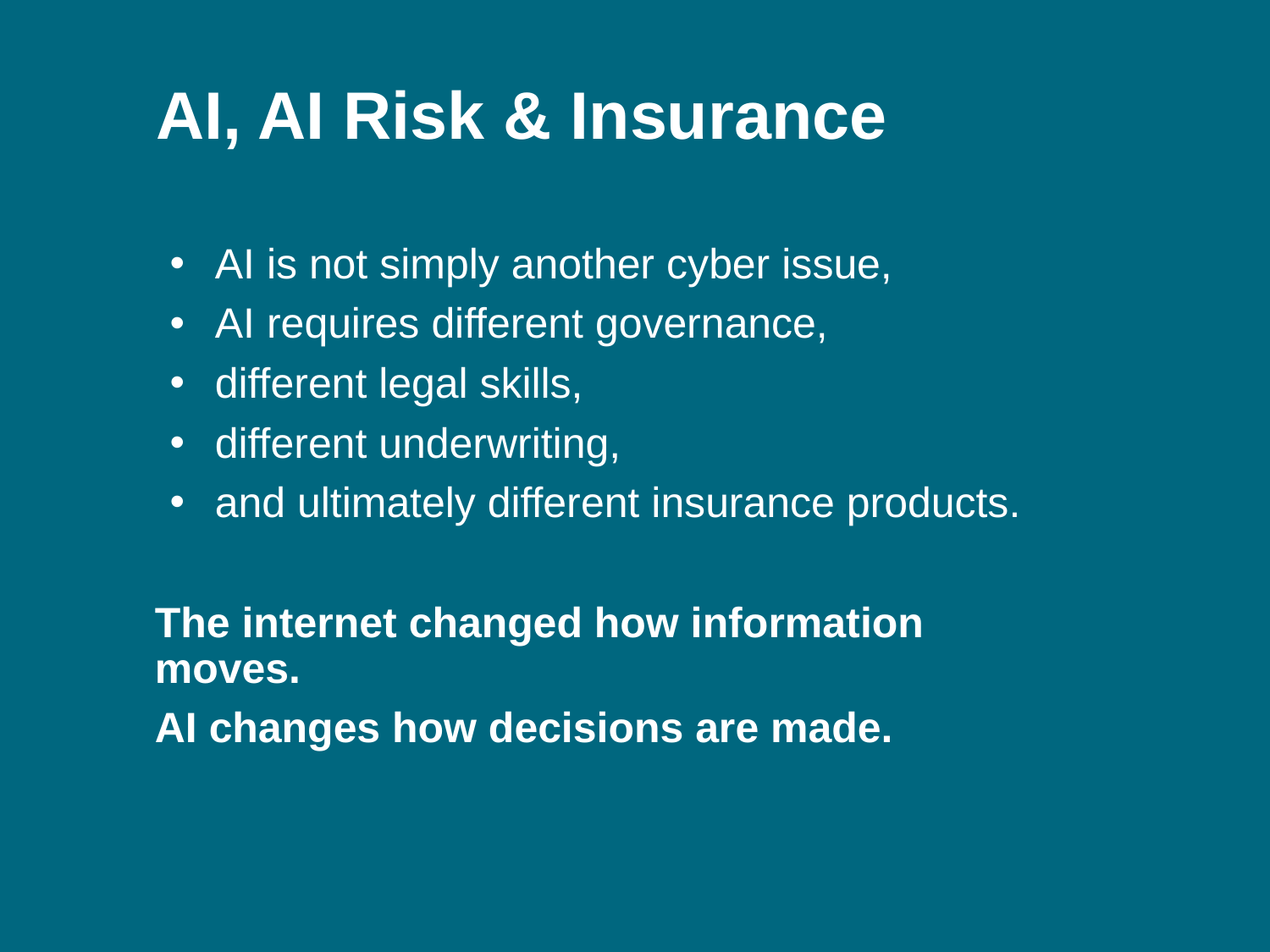

# AI, AI Risk & Insurance

AI is not simply another cyber issue,
AI requires different governance,
different legal skills,
different underwriting,
and ultimately different insurance products.

The internet changed how information moves.
AI changes how decisions are made.